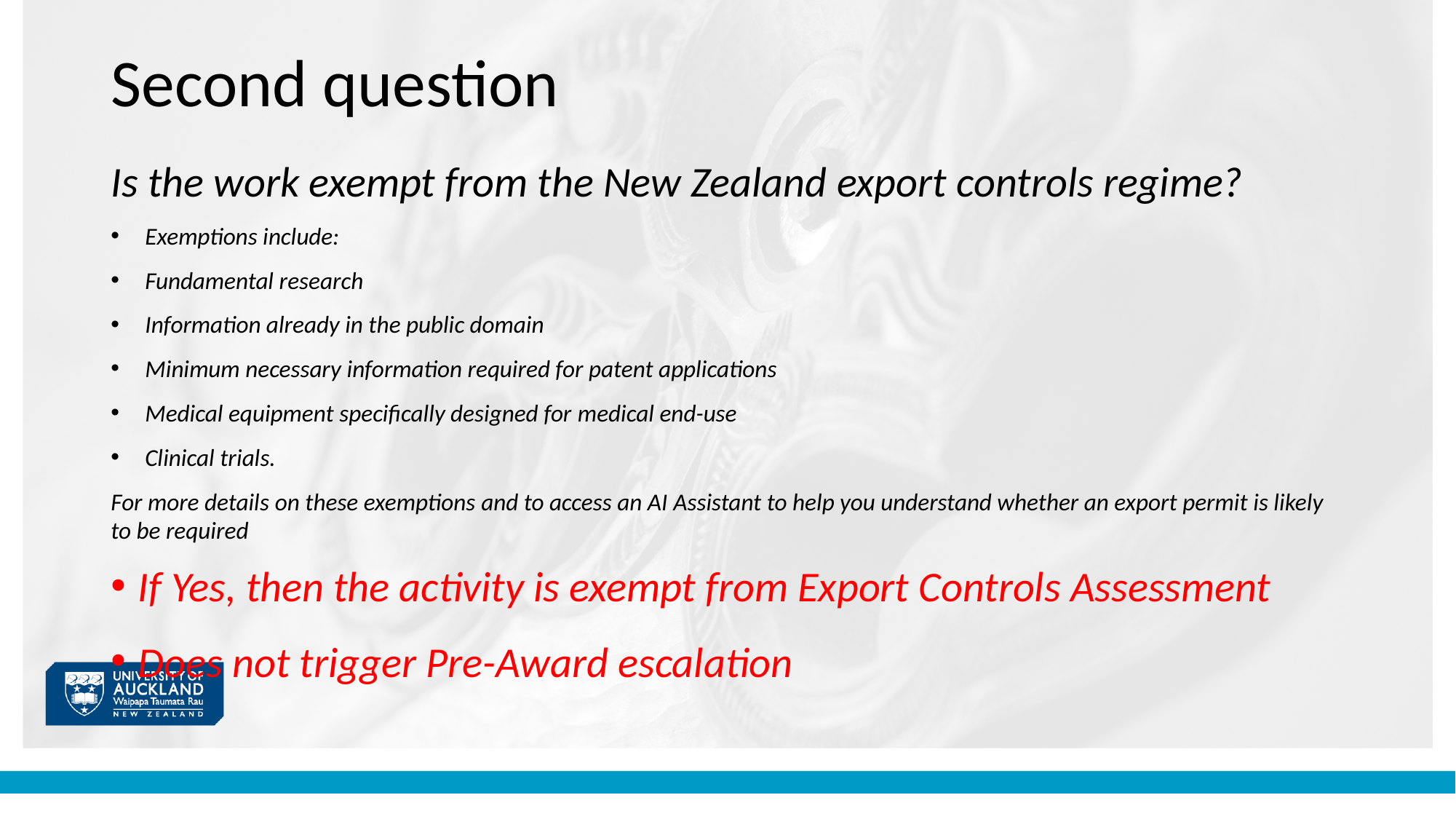

# Second question
Is the work exempt from the New Zealand export controls regime?
Exemptions include:
Fundamental research
Information already in the public domain
Minimum necessary information required for patent applications
Medical equipment specifically designed for medical end-use
Clinical trials.
For more details on these exemptions and to access an AI Assistant to help you understand whether an export permit is likely to be required
If Yes, then the activity is exempt from Export Controls Assessment
Does not trigger Pre-Award escalation